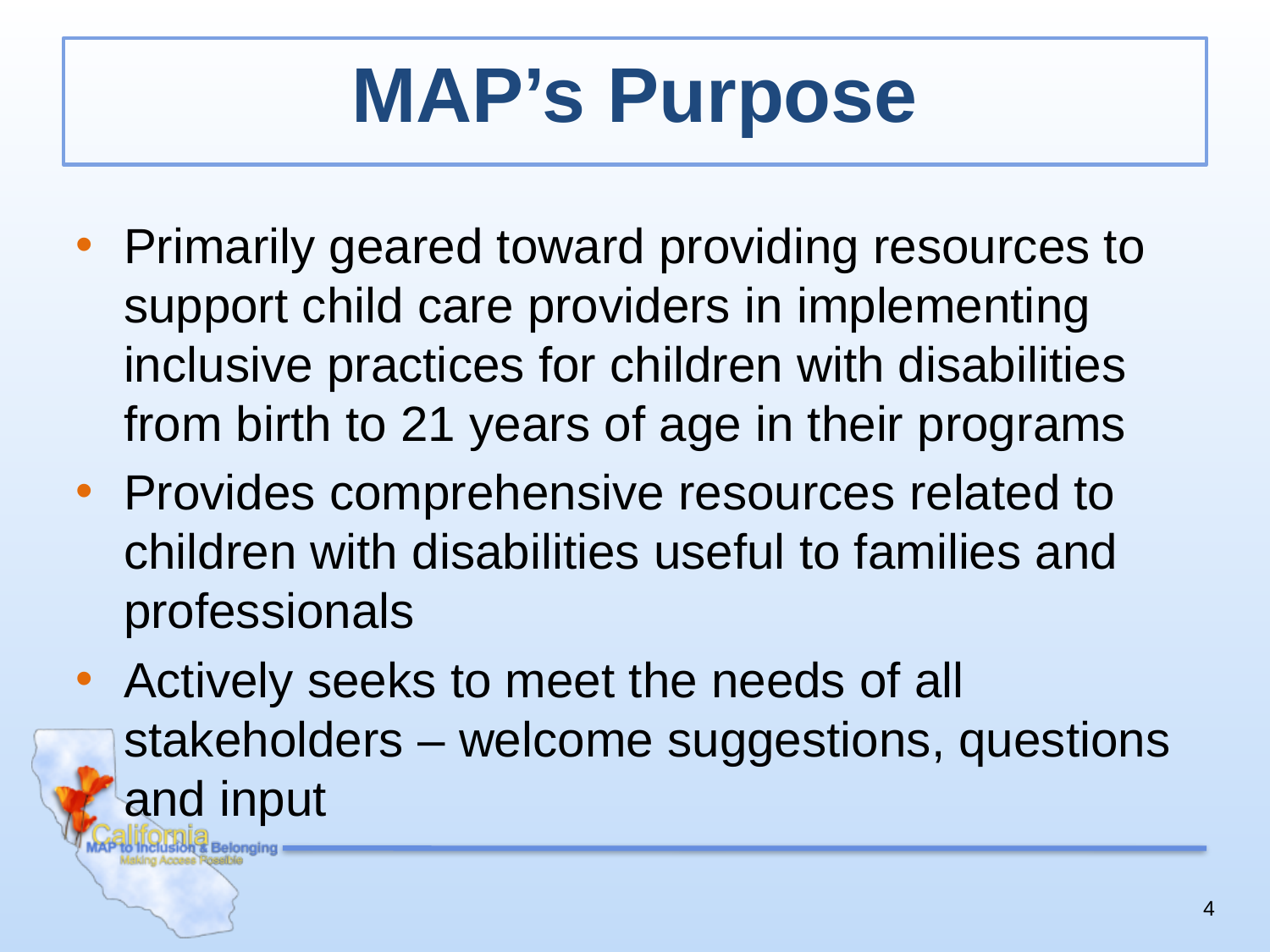

# MAP’s Purpose
Primarily geared toward providing resources to support child care providers in implementing inclusive practices for children with disabilities from birth to 21 years of age in their programs
Provides comprehensive resources related to children with disabilities useful to families and professionals
Actively seeks to meet the needs of all stakeholders – welcome suggestions, questions and input
4